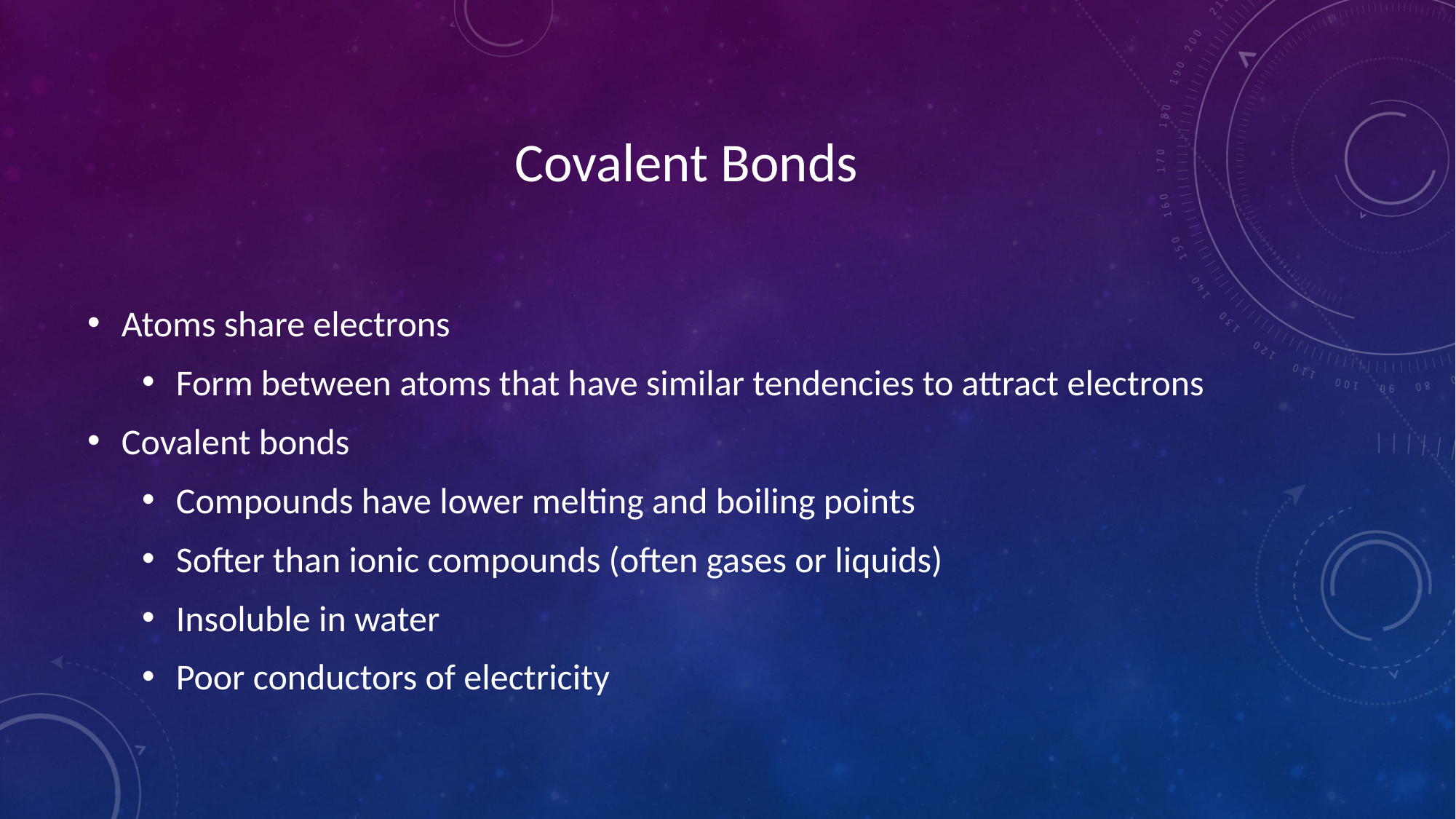

# Covalent Bonds
Atoms share electrons
Form between atoms that have similar tendencies to attract electrons
Covalent bonds
Compounds have lower melting and boiling points
Softer than ionic compounds (often gases or liquids)
Insoluble in water
Poor conductors of electricity